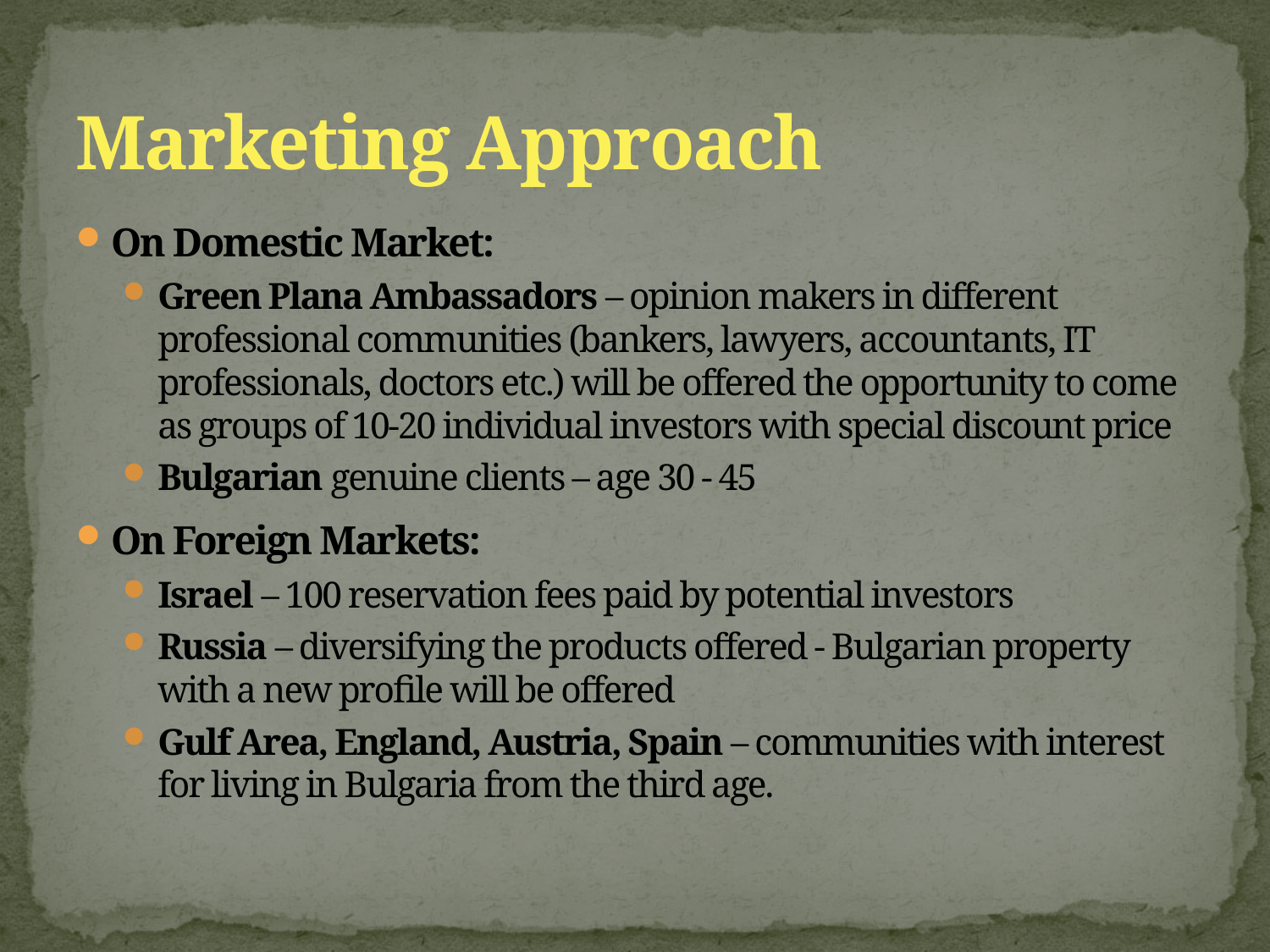

# Marketing Approach
On Domestic Market:
Green Plana Ambassadors – opinion makers in different professional communities (bankers, lawyers, accountants, IT professionals, doctors etc.) will be offered the opportunity to come as groups of 10-20 individual investors with special discount price
Bulgarian genuine clients – age 30 - 45
On Foreign Markets:
Israel – 100 reservation fees paid by potential investors
Russia – diversifying the products offered - Bulgarian property with a new profile will be offered
Gulf Area, England, Austria, Spain – communities with interest for living in Bulgaria from the third age.